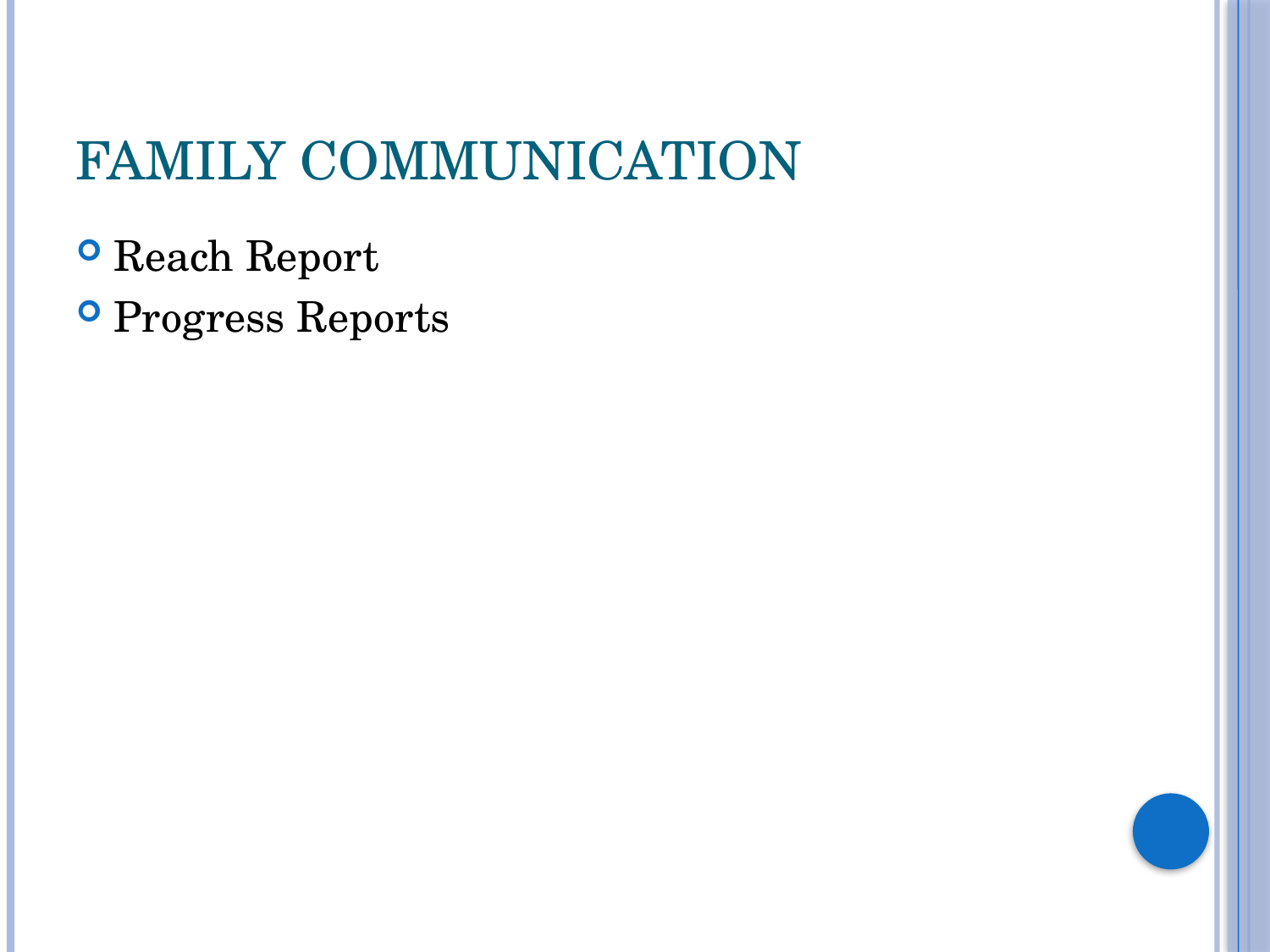

# Family Communication
Reach Report
Progress Reports